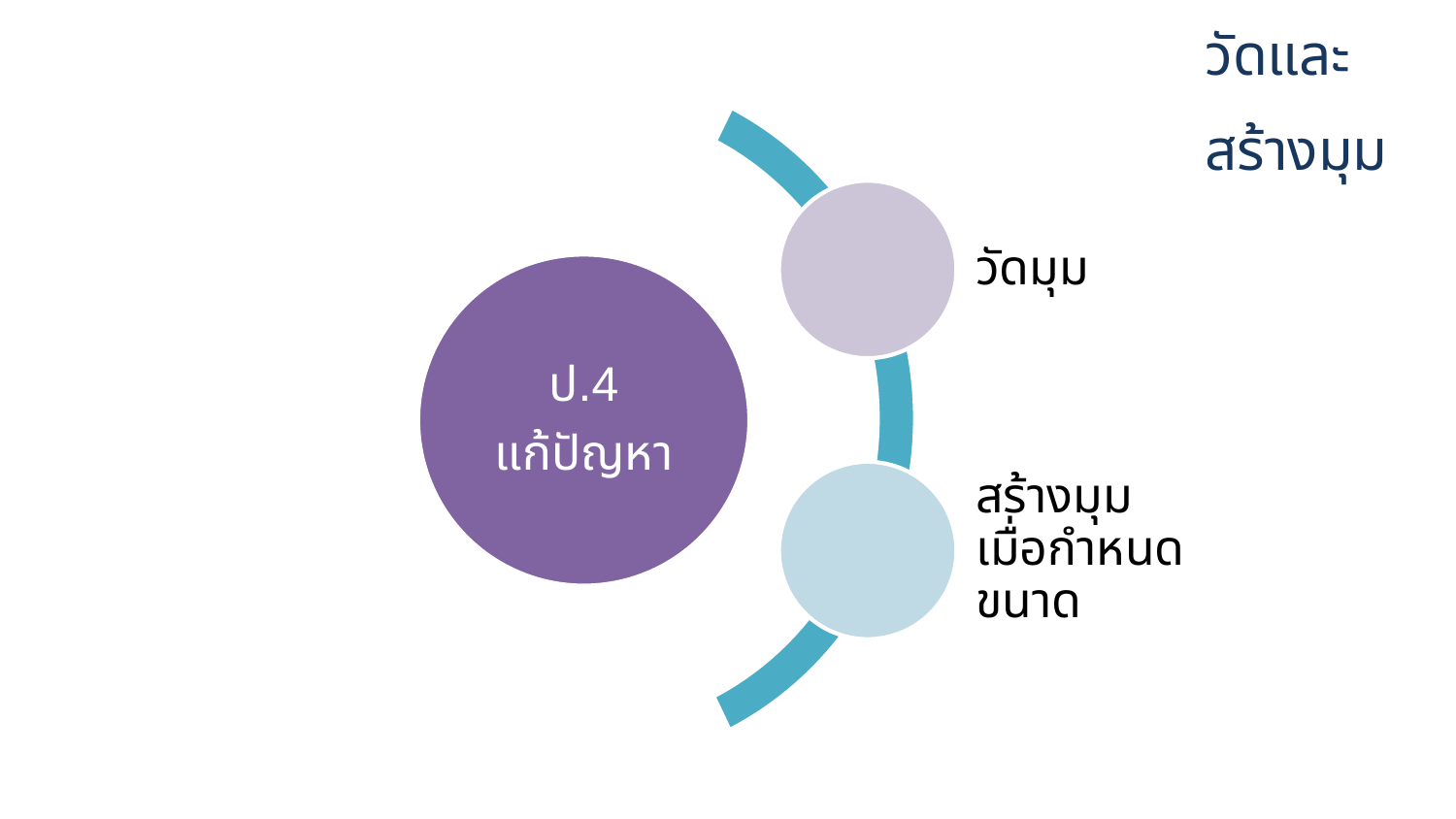

วัดและสร้างมุม
ป.4
แก้ปัญหา
วัดมุม
สร้างมุมเมื่อกำหนดขนาด